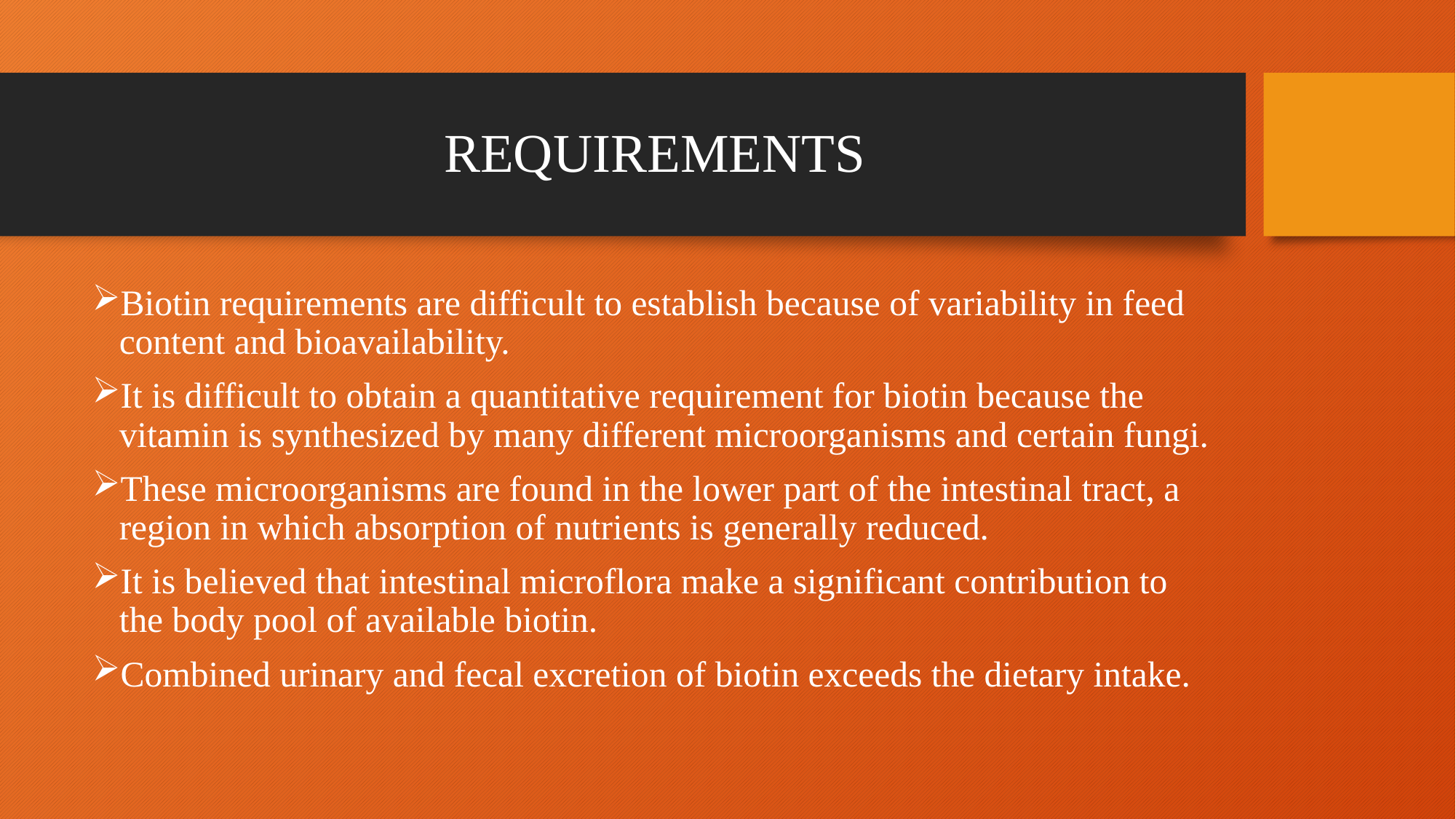

# REQUIREMENTS
Biotin requirements are difficult to establish because of variability in feed content and bioavailability.
It is difficult to obtain a quantitative requirement for biotin because the vitamin is synthesized by many different microorganisms and certain fungi.
These microorganisms are found in the lower part of the intestinal tract, a region in which absorption of nutrients is generally reduced.
It is believed that intestinal microflora make a significant contribution to the body pool of available biotin.
Combined urinary and fecal excretion of biotin exceeds the dietary intake.